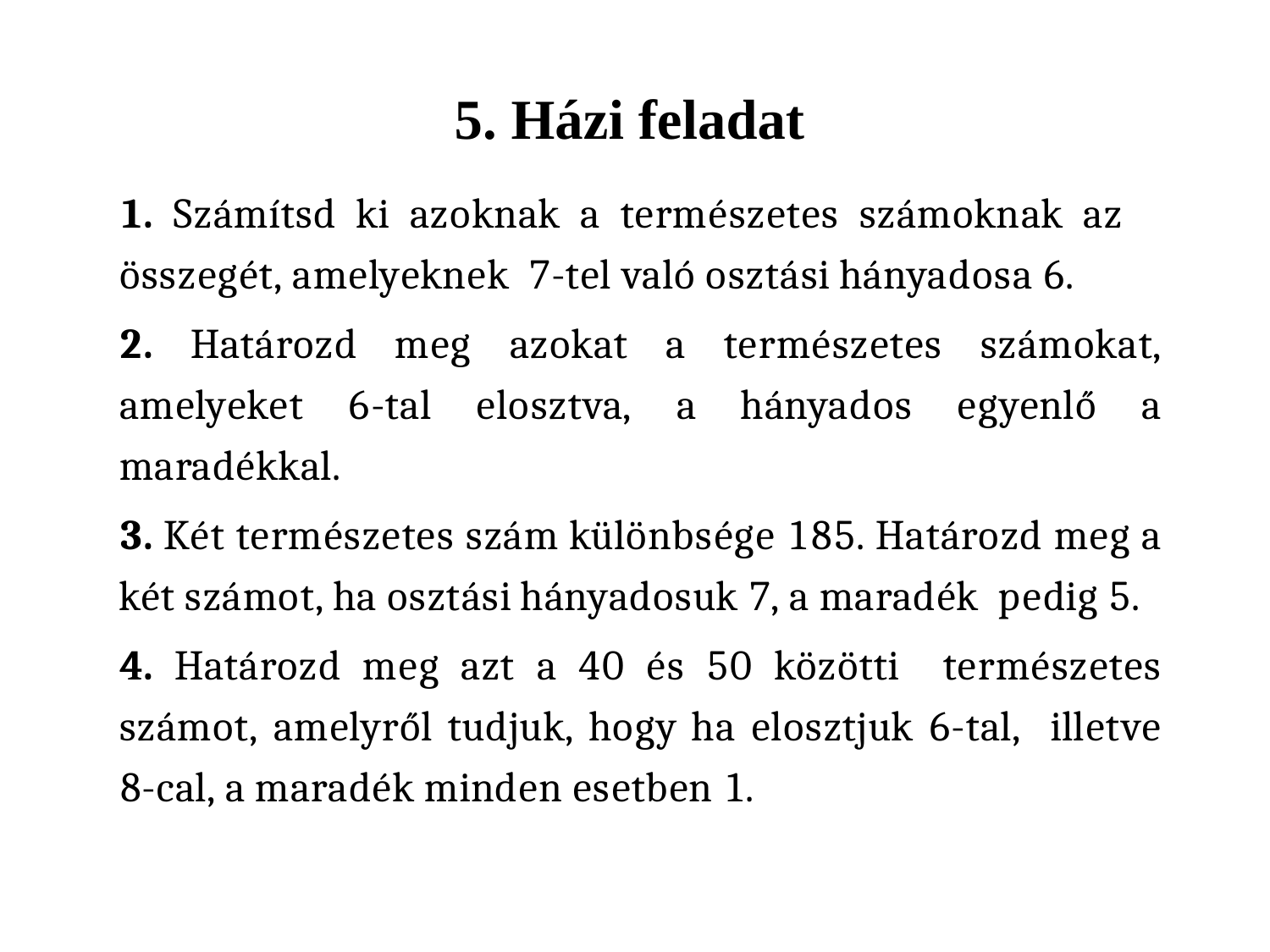

# 5. Házi feladat
1. Számítsd ki azoknak a természetes számoknak az   összegét, amelyeknek  7-tel való osztási hányadosa 6.
2. Határozd meg azokat a természetes számokat, amelyeket 6-tal elosztva, a hányados egyenlő a maradékkal.
3. Két természetes szám különbsége 185. Határozd meg a két számot, ha osztási hányadosuk 7, a maradék  pedig 5.
4. Határozd meg azt a 40 és 50 közötti  természetes számot, amelyről tudjuk, hogy ha elosztjuk 6-tal,  illetve 8-cal, a maradék minden esetben 1.